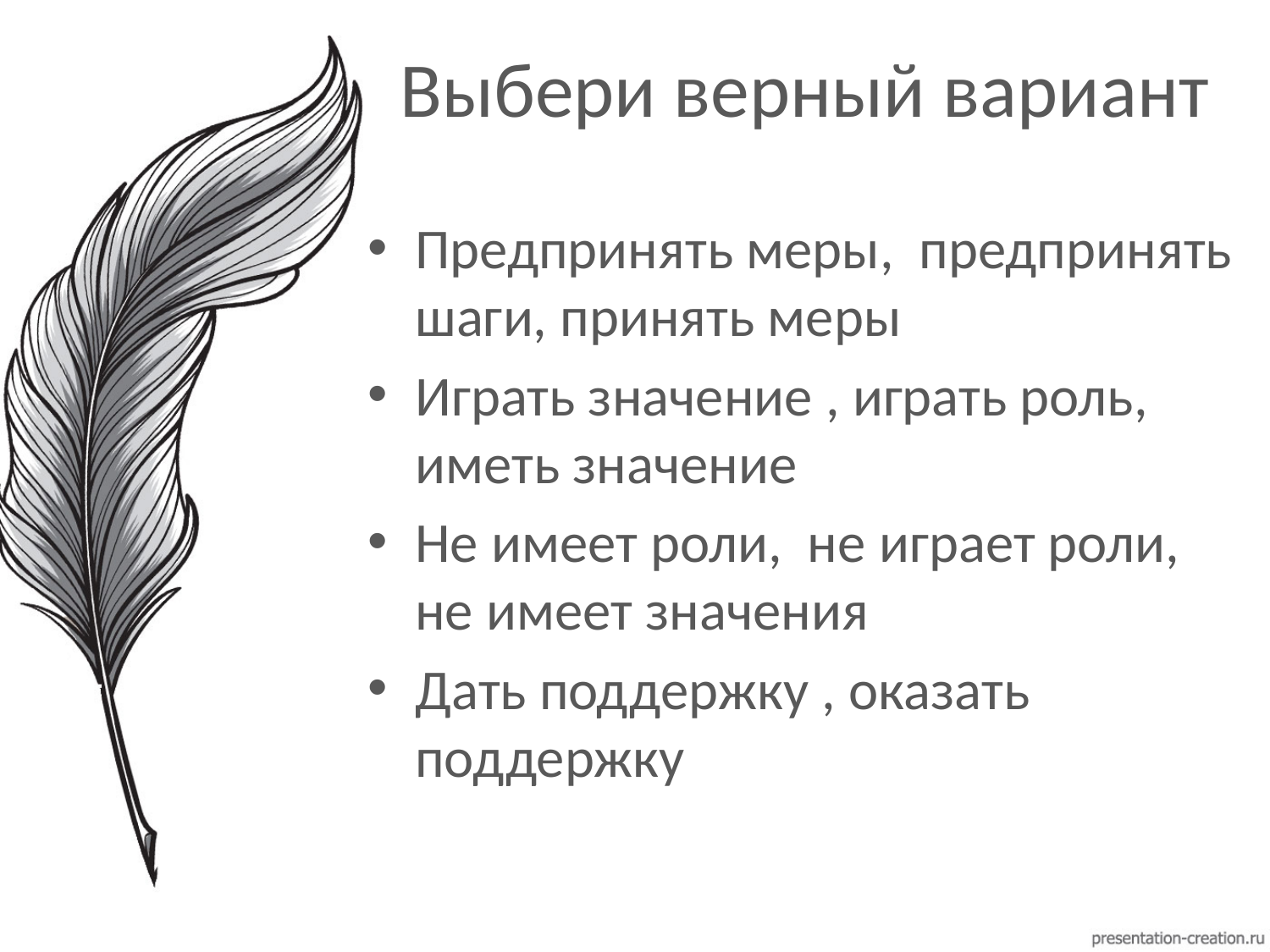

# Выбери верный вариант
Предпринять меры,  предпринять шаги, принять меры
Играть значение , играть роль, иметь значение
Не имеет роли,  не играет роли, не имеет значения
Дать поддержку , оказать поддержку